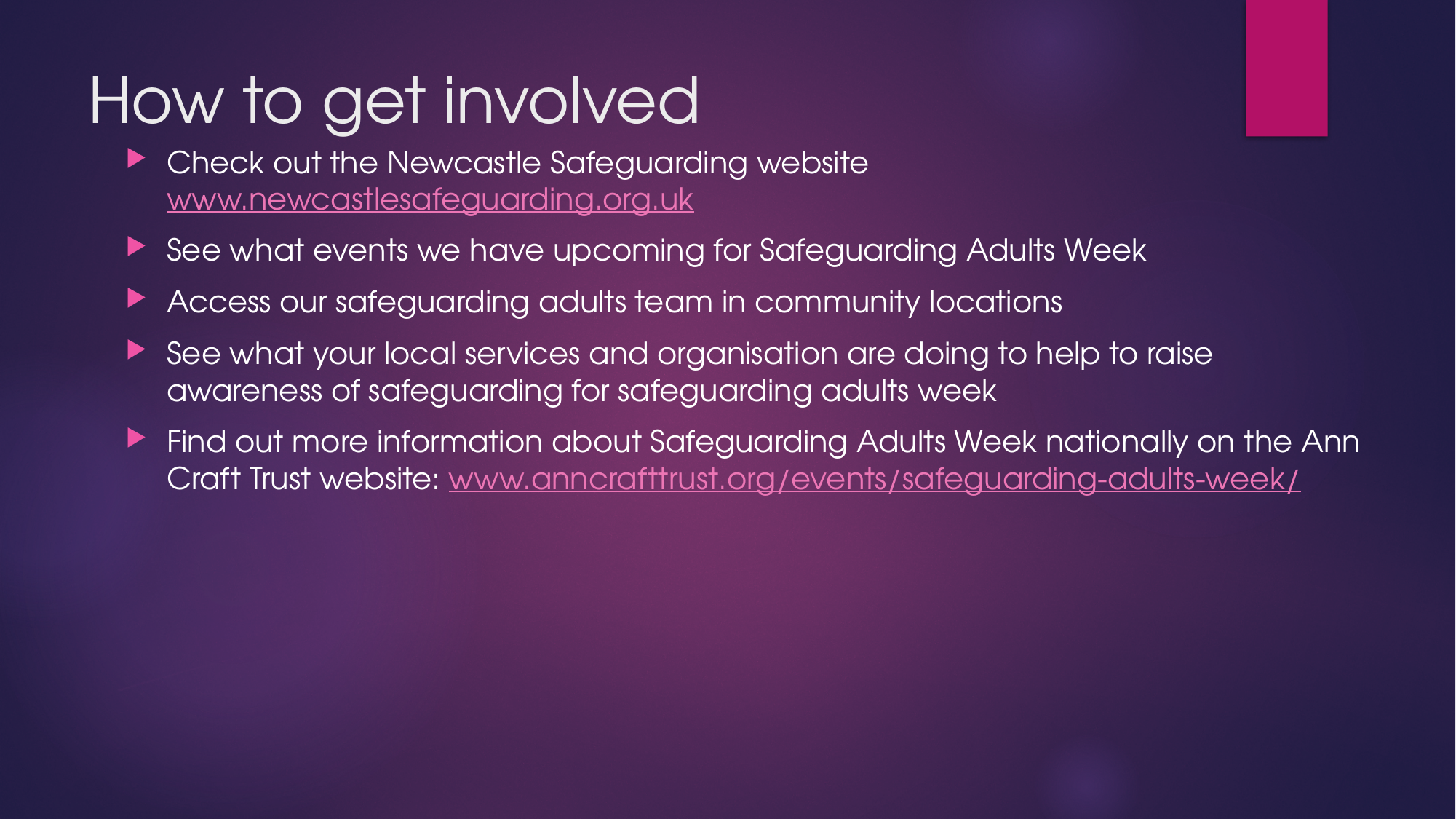

# How to get involved
Check out the Newcastle Safeguarding website www.newcastlesafeguarding.org.uk
See what events we have upcoming for Safeguarding Adults Week
Access our safeguarding adults team in community locations
See what your local services and organisation are doing to help to raise awareness of safeguarding for safeguarding adults week
Find out more information about Safeguarding Adults Week nationally on the Ann Craft Trust website: www.anncrafttrust.org/events/safeguarding-adults-week/